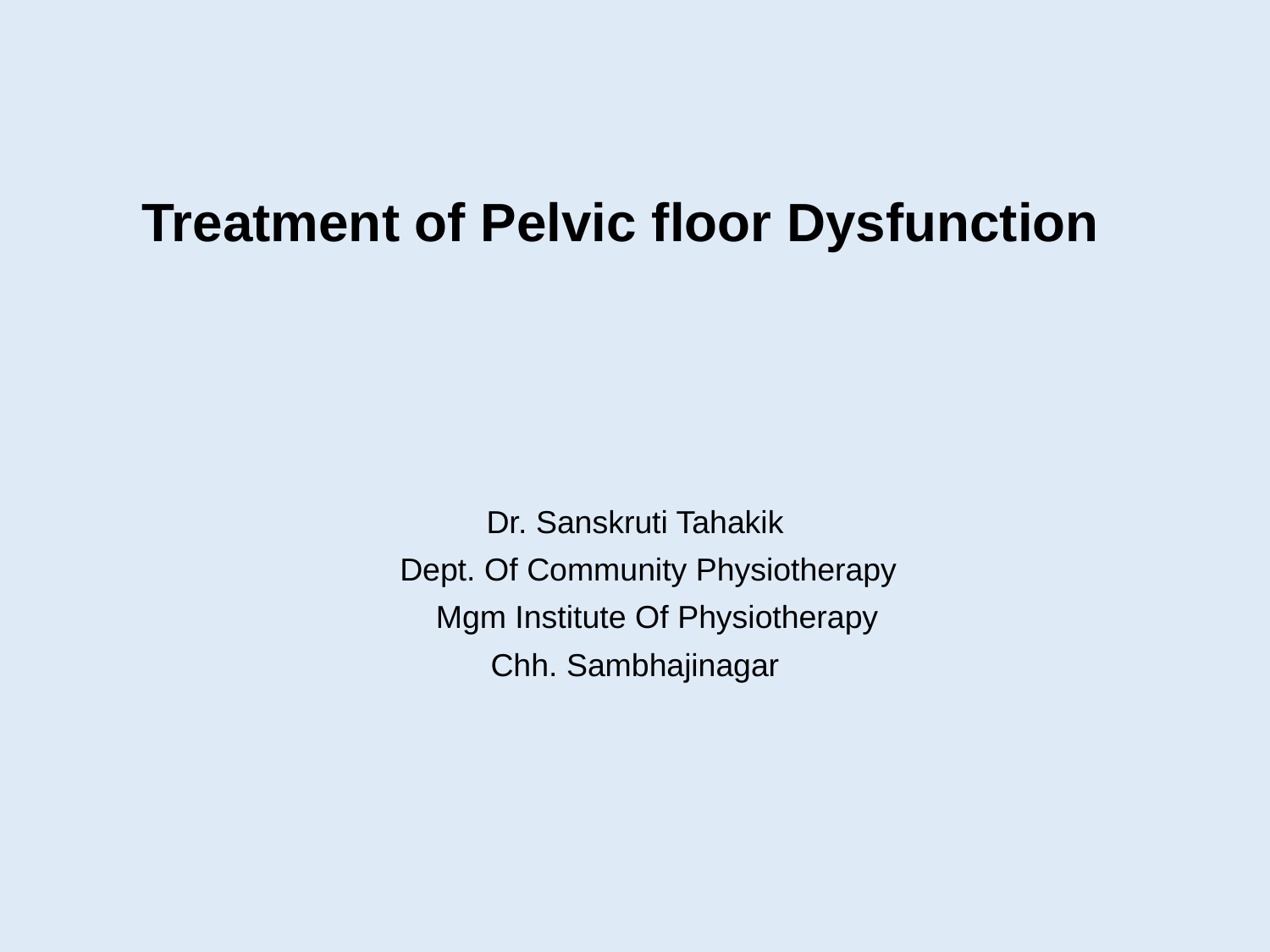

# Treatment of Pelvic floor Dysfunction
 Dr. Sanskruti Tahakik
     Dept. Of Community Physiotherapy
     Mgm Institute Of Physiotherapy
Chh. Sambhajinagar